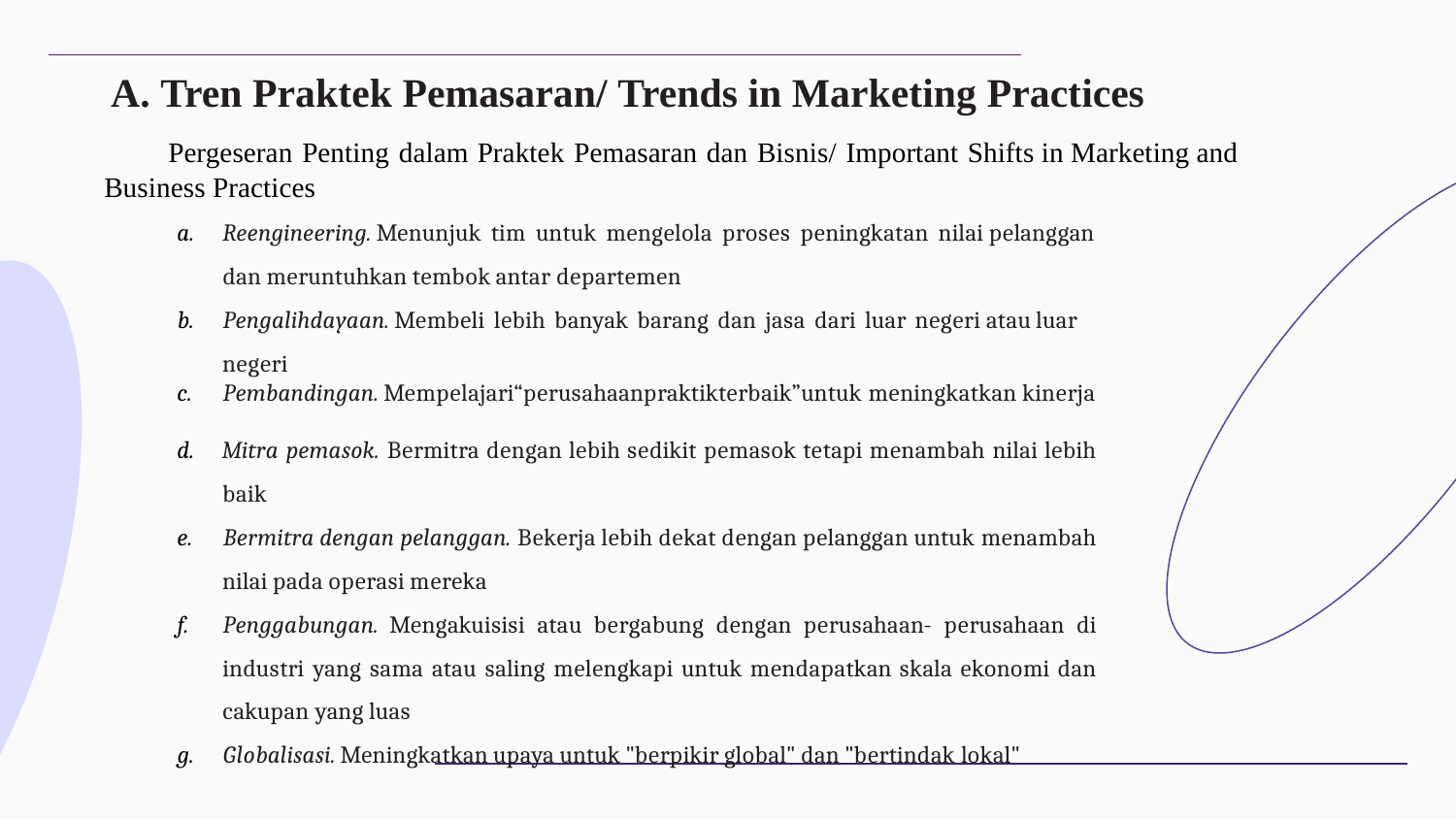

A. Tren Praktek Pemasaran/ Trends in Marketing Practices

        Pergeseran Penting dalam Praktek Pemasaran dan Bisnis/ Important Shifts in Marketing and Business Practices
Reengineering. Menunjuk tim untuk mengelola proses peningkatan nilai pelanggan dan meruntuhkan tembok antar departemen
Pengalihdayaan. Membeli lebih banyak barang dan jasa dari luar negeri atau luar negeri
Pembandingan. Mempelajari“perusahaanpraktikterbaik”untuk meningkatkan kinerja
Mitra pemasok. Bermitra dengan lebih sedikit pemasok tetapi menambah nilai lebih baik
Bermitra dengan pelanggan. Bekerja lebih dekat dengan pelanggan untuk menambah nilai pada operasi mereka
Penggabungan. Mengakuisisi atau bergabung dengan perusahaan- perusahaan di industri yang sama atau saling melengkapi untuk mendapatkan skala ekonomi dan cakupan yang luas
Globalisasi. Meningkatkan upaya untuk "berpikir global" dan "bertindak lokal"